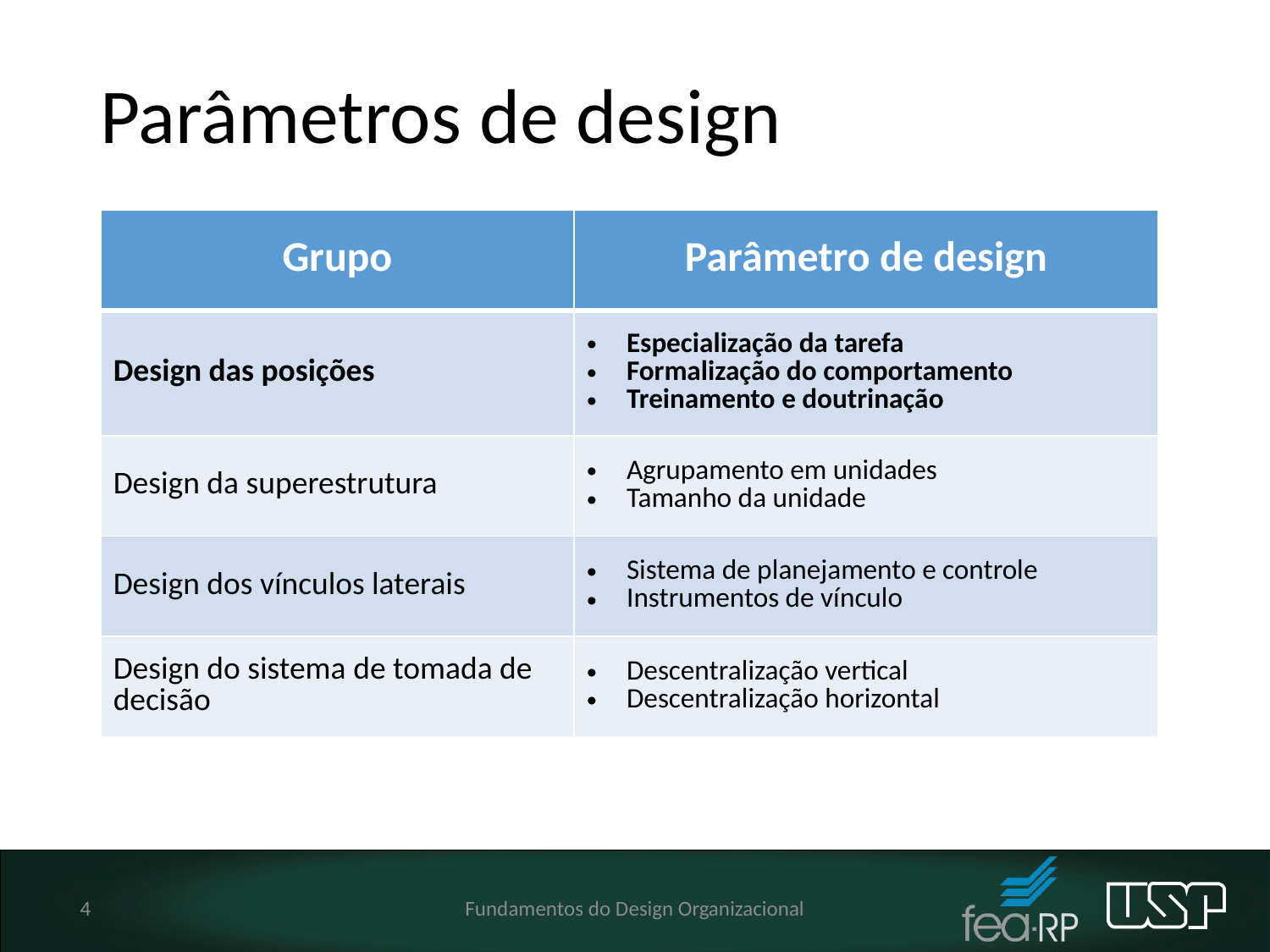

# Parâmetros de design
| Grupo | Parâmetro de design |
| --- | --- |
| Design das posições | Especialização da tarefa Formalização do comportamento Treinamento e doutrinação |
| Design da superestrutura | Agrupamento em unidades Tamanho da unidade |
| Design dos vínculos laterais | Sistema de planejamento e controle Instrumentos de vínculo |
| Design do sistema de tomada de decisão | Descentralização vertical Descentralização horizontal |
4
Fundamentos do Design Organizacional